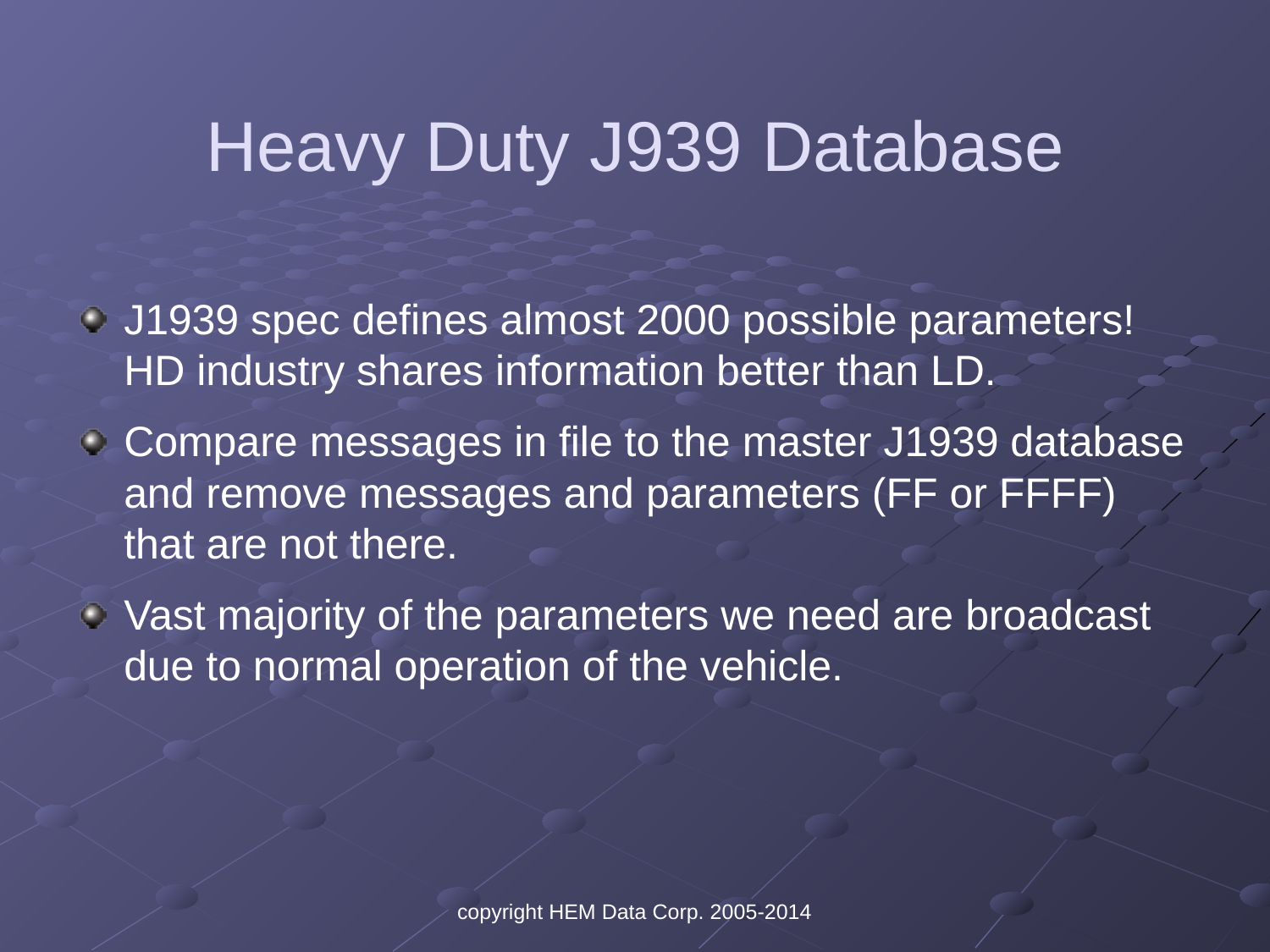

# Heavy Duty J939 Database
J1939 spec defines almost 2000 possible parameters!
HD industry shares information better than LD.
Compare messages in file to the master J1939 database and remove messages and parameters (FF or FFFF) that are not there.
Vast majority of the parameters we need are broadcast due to normal operation of the vehicle.
copyright HEM Data Corp. 2005-2014